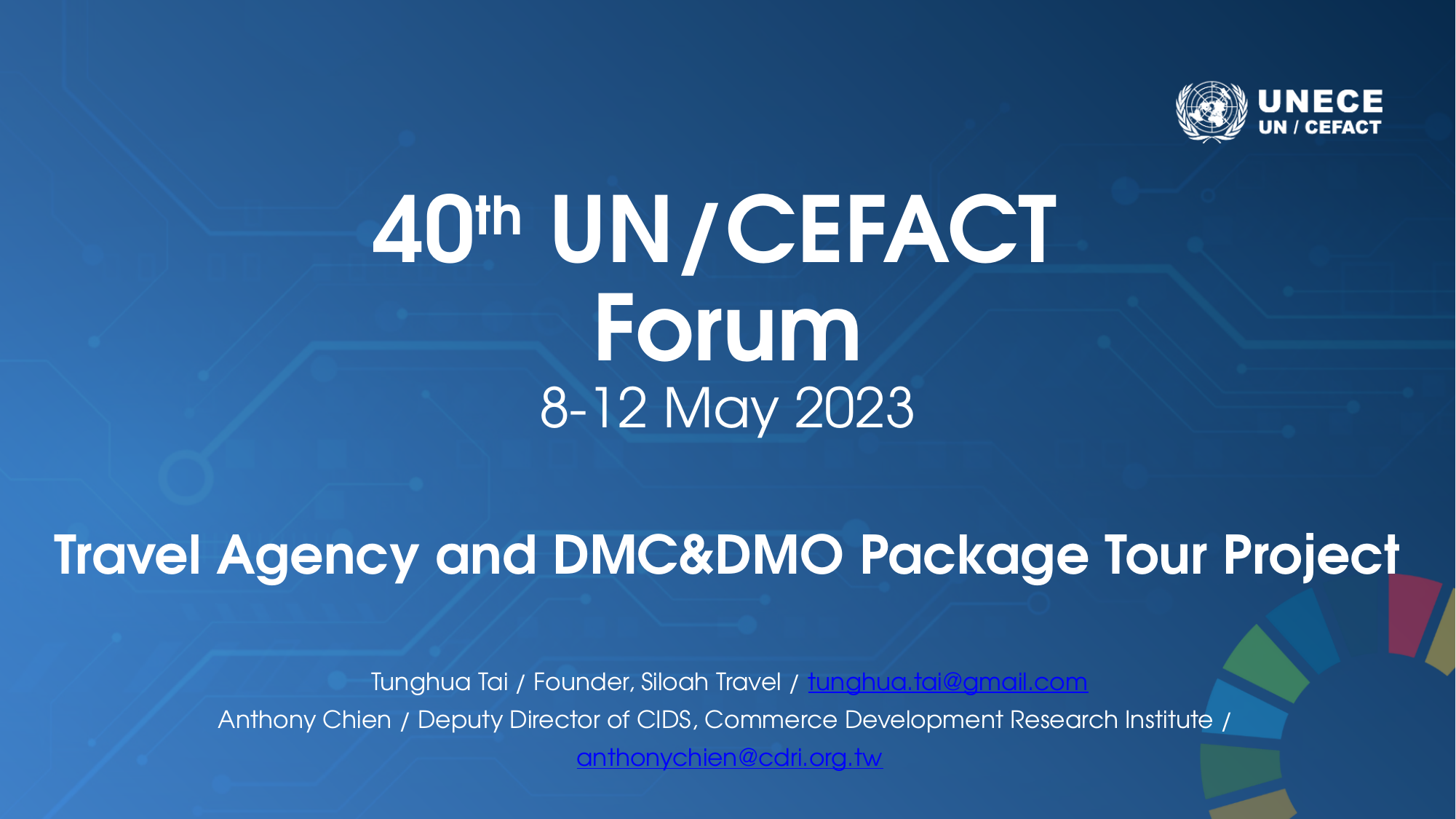

# 40th UN/CEFACT Forum 8-12 May 2023
Travel Agency and DMC&DMO Package Tour Project
Tunghua Tai / Founder, Siloah Travel / tunghua.tai@gmail.com
Anthony Chien / Deputy Director of CIDS, Commerce Development Research Institute /
anthonychien@cdri.org.tw